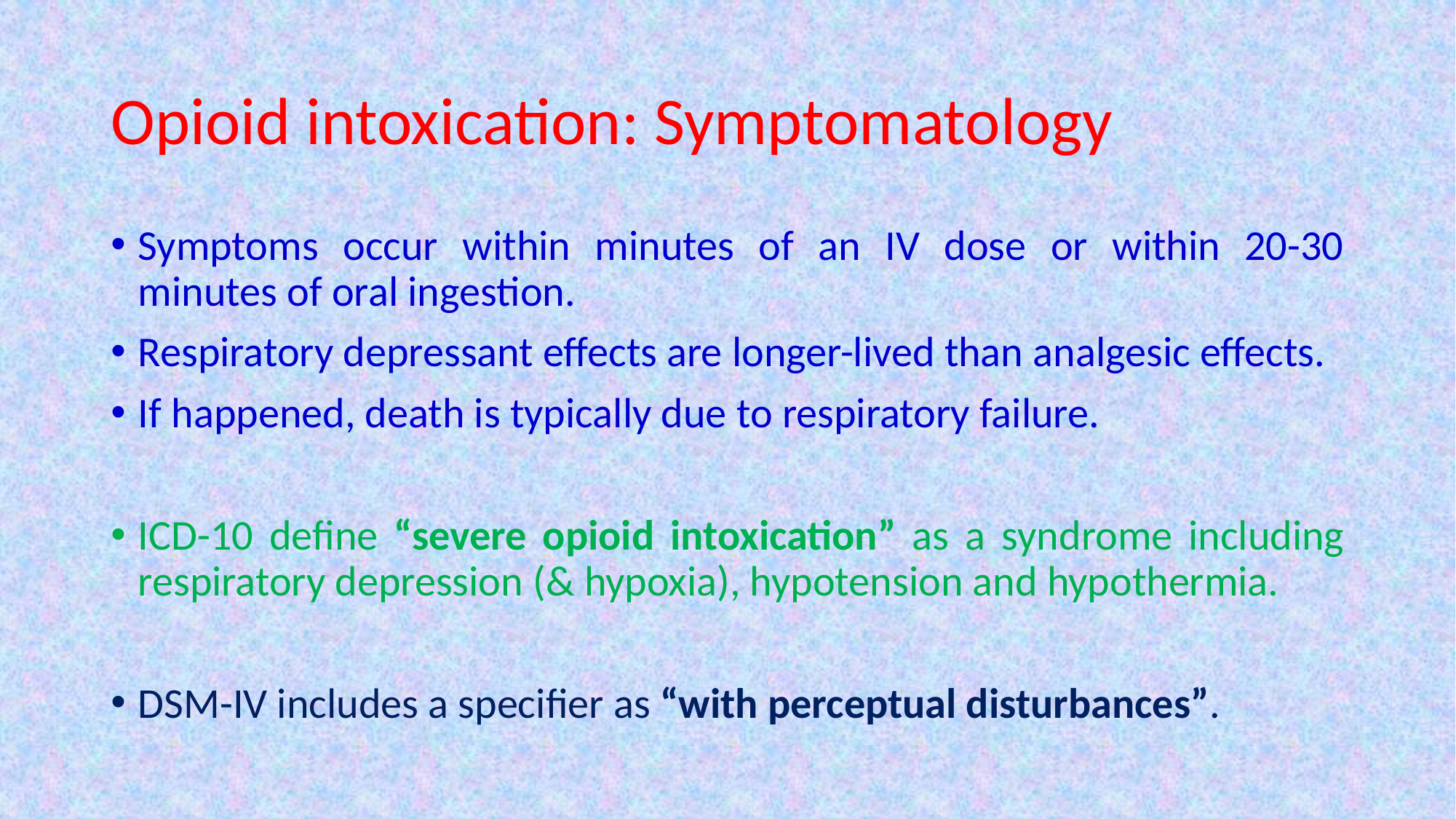

# Opioid intoxication: Symptomatology
Symptoms occur within minutes of an IV dose or within 20-30 minutes of oral ingestion.
Respiratory depressant effects are longer-lived than analgesic effects.
If happened, death is typically due to respiratory failure.

ICD-10 define “severe opioid intoxication” as a syndrome including respiratory depression (& hypoxia), hypotension and hypothermia.

DSM-IV includes a specifier as “with perceptual disturbances”.